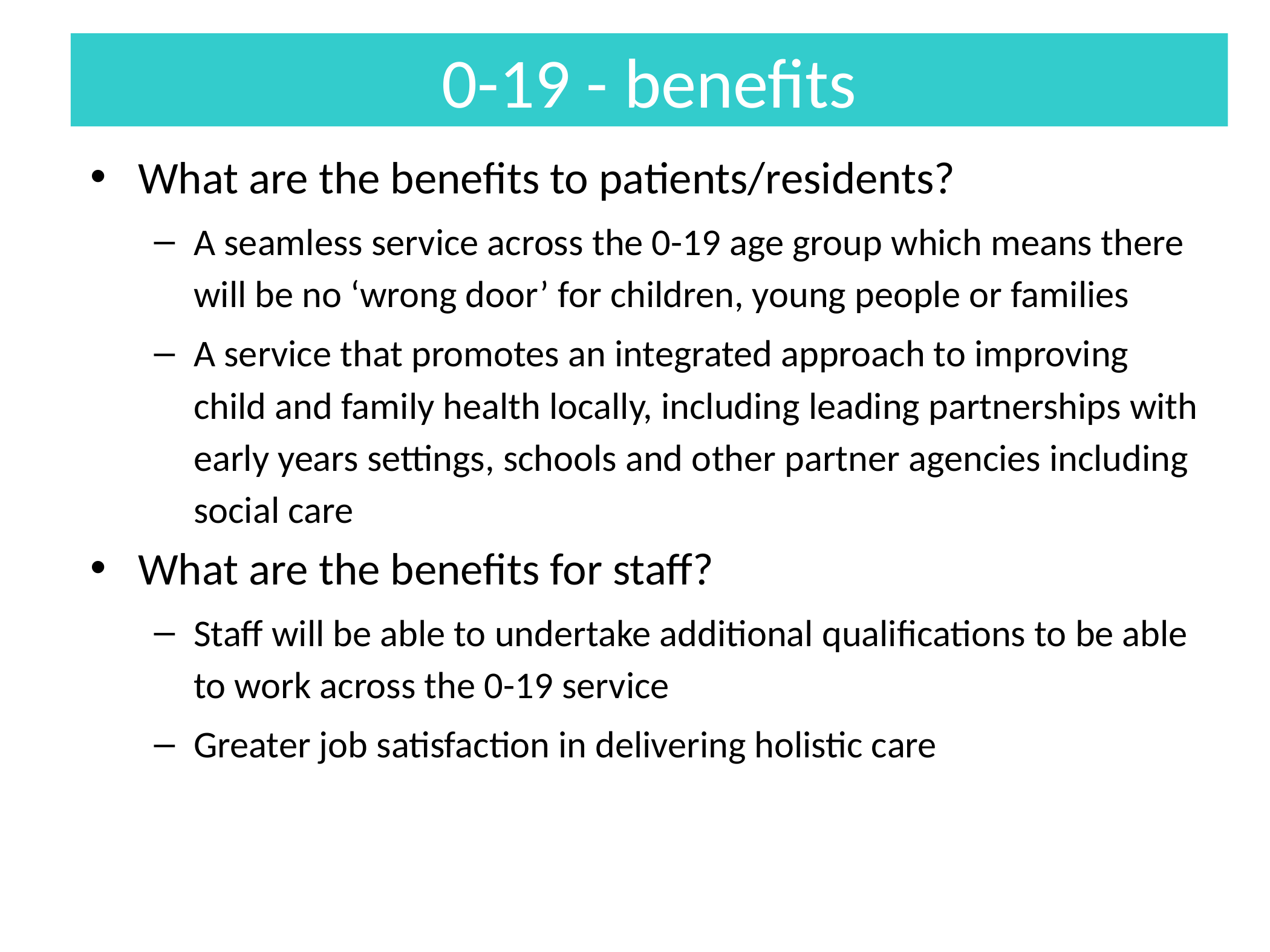

# 0-19 - benefits
What are the benefits to patients/residents?
A seamless service across the 0-19 age group which means there will be no ‘wrong door’ for children, young people or families
A service that promotes an integrated approach to improving child and family health locally, including leading partnerships with early years settings, schools and other partner agencies including social care
What are the benefits for staff?
Staff will be able to undertake additional qualifications to be able to work across the 0-19 service
Greater job satisfaction in delivering holistic care